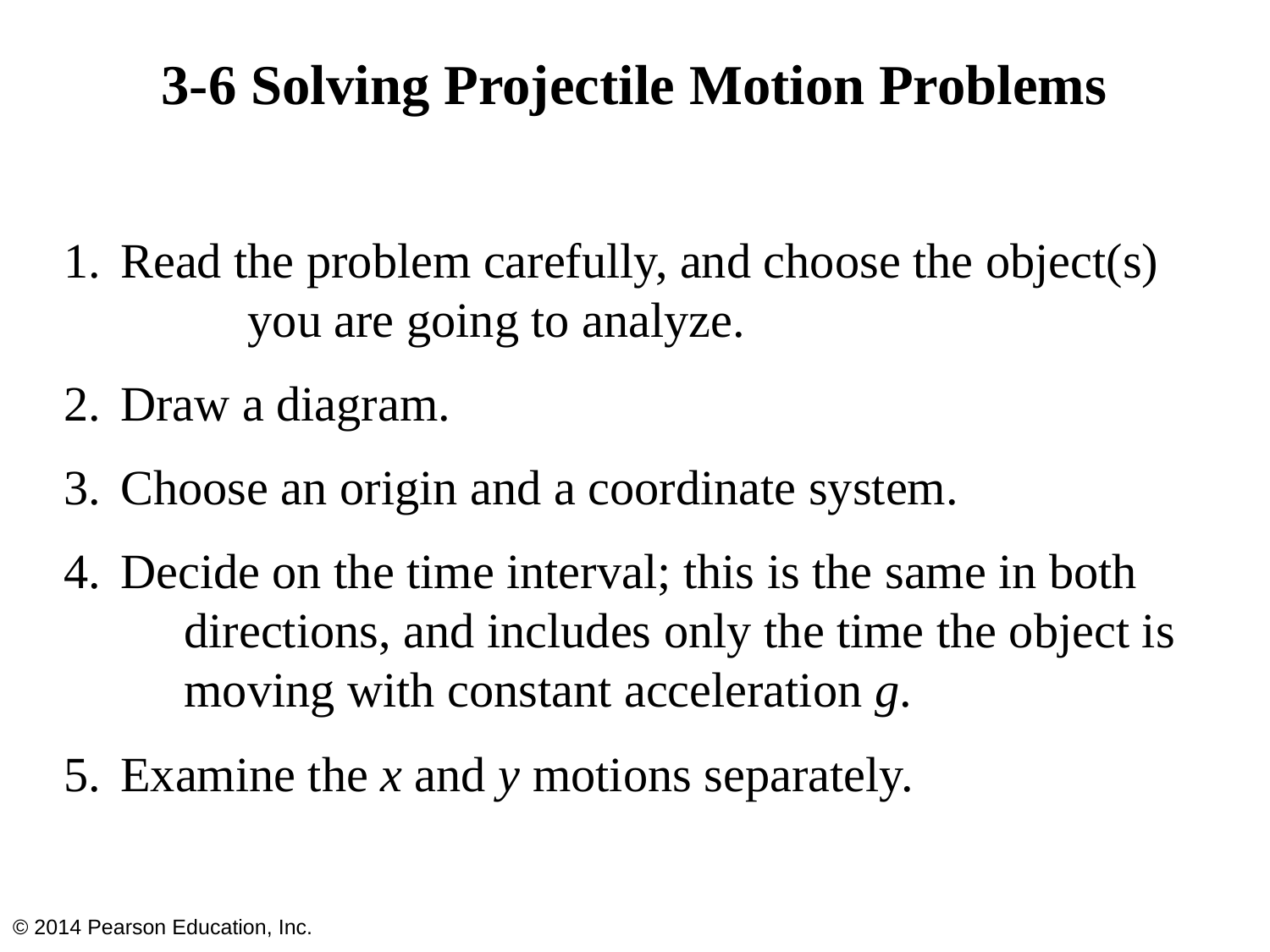

# 3-6 Solving Projectile Motion Problems
Read the problem carefully, and choose the object(s) 	you are going to analyze.
Draw a diagram.
Choose an origin and a coordinate system.
Decide on the time interval; this is the same in both 	directions, and includes only the time the object is 	moving with constant acceleration g.
Examine the x and y motions separately.
© 2014 Pearson Education, Inc.